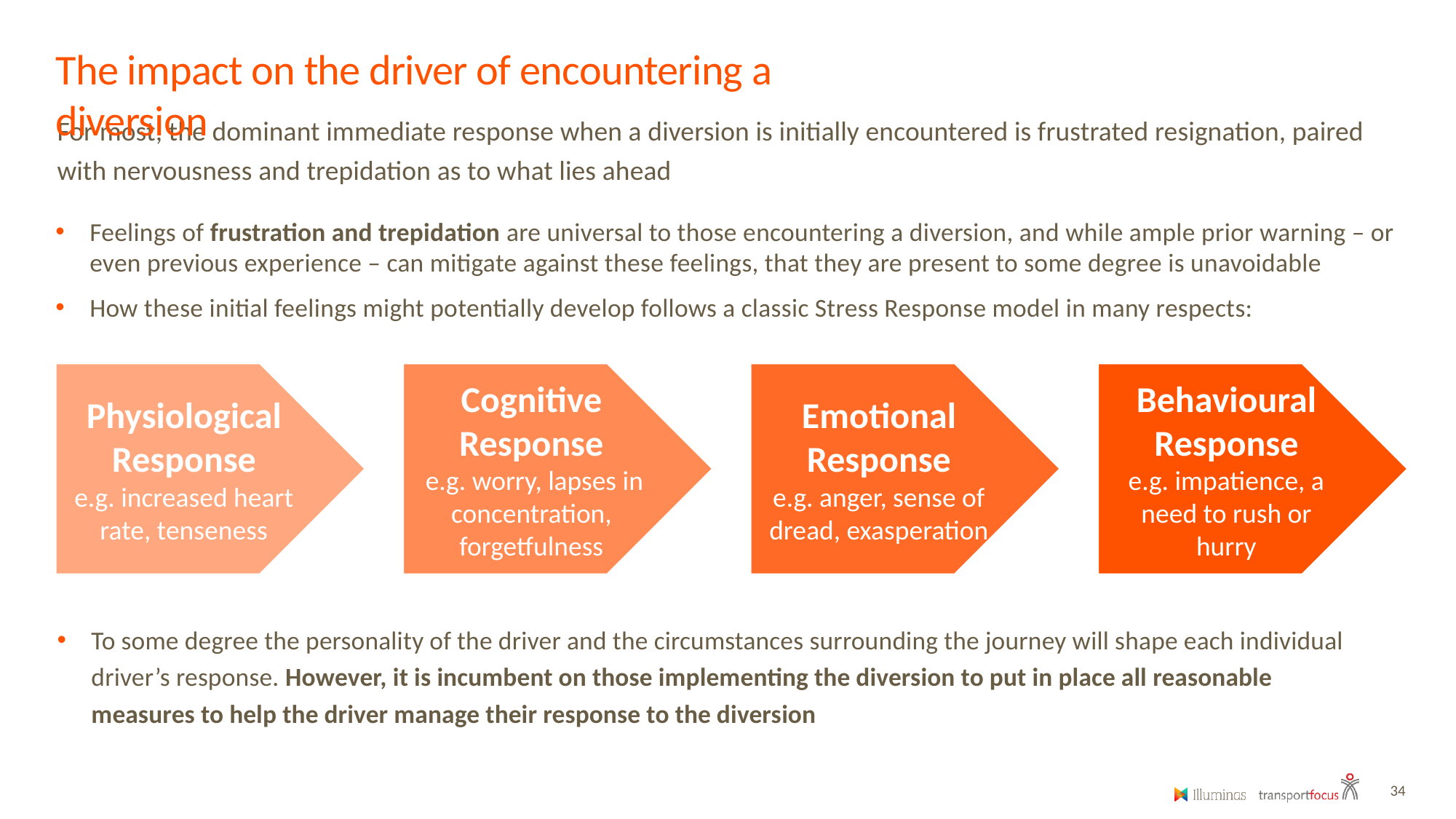

The impact on the driver of encountering a diversion
For most, the dominant immediate response when a diversion is initially encountered is frustrated resignation, paired with nervousness and trepidation as to what lies ahead
Feelings of frustration and trepidation are universal to those encountering a diversion, and while ample prior warning – or even previous experience – can mitigate against these feelings, that they are present to some degree is unavoidable
How these initial feelings might potentially develop follows a classic Stress Response model in many respects:
Physiological Response
e.g. increased heart rate, tenseness
Cognitive Response
 e.g. worry, lapses in concentration, forgetfulness
Emotional Response
e.g. anger, sense of dread, exasperation
Behavioural Response
e.g. impatience, a need to rush or hurry
To some degree the personality of the driver and the circumstances surrounding the journey will shape each individual driver’s response. However, it is incumbent on those implementing the diversion to put in place all reasonable measures to help the driver manage their response to the diversion
34